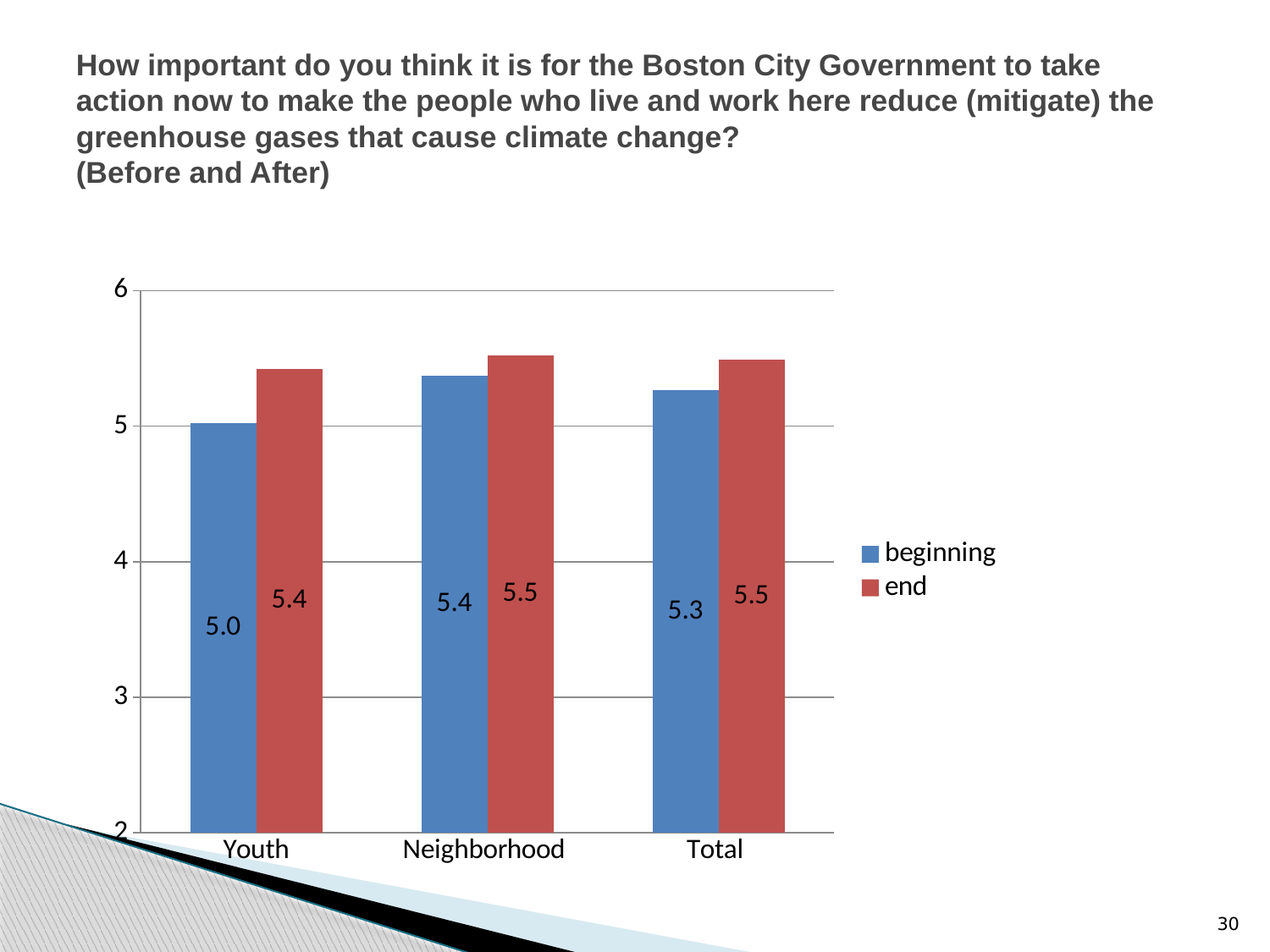

How important do you think it is for the Boston City Government to take action now to make the people who live and work here reduce (mitigate) the greenhouse gases that cause climate change?
(Before and After)

### Chart

| Category | beginning | end |
|---|---|---|
| Youth | 5.0220588235293855 | 5.424778761061947 |
| Neighborhood  | 5.375 | 5.519823788546256 |
| Total  | 5.2638888888888875 | 5.488235294117652 |
30